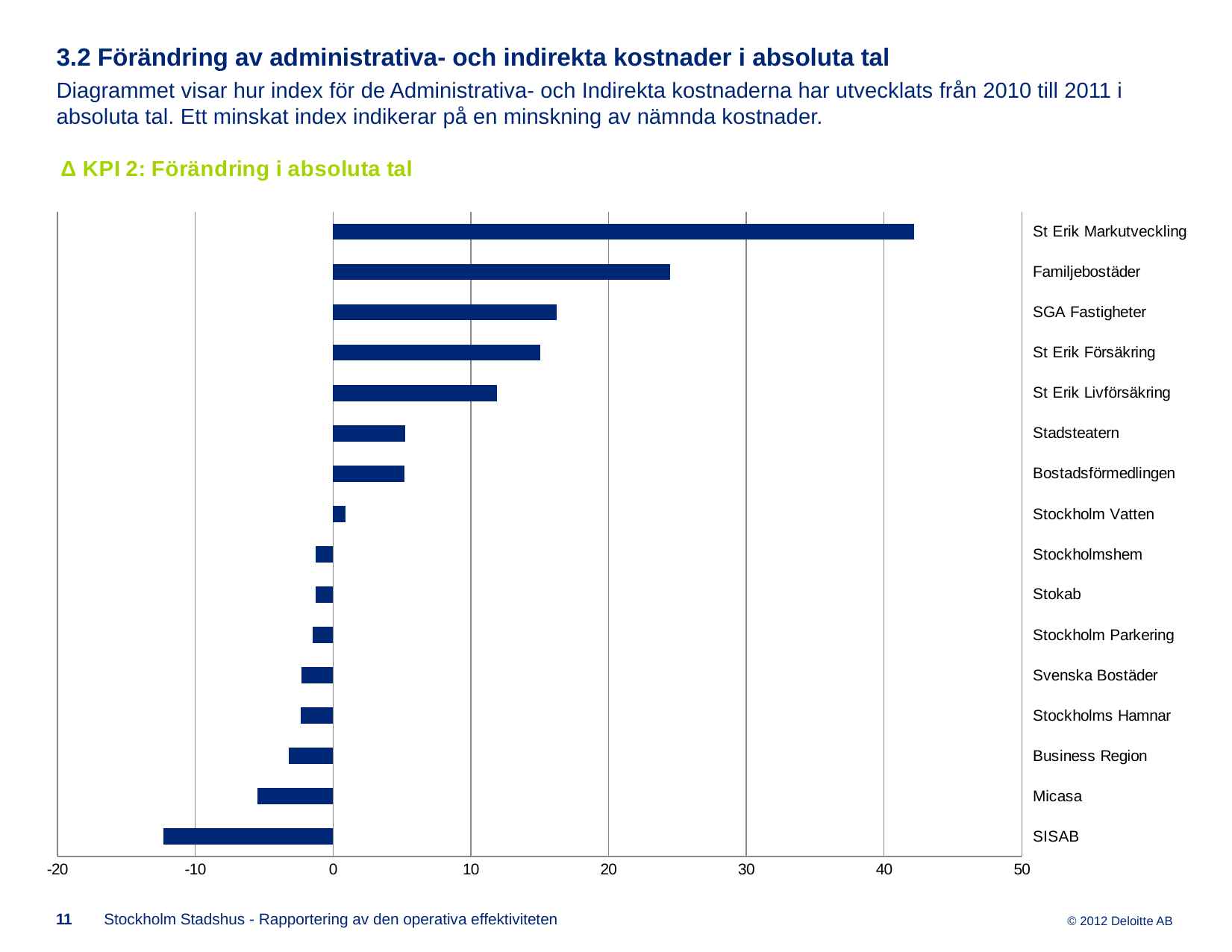

3.2 Förändring av administrativa- och indirekta kostnader i absoluta tal
Diagrammet visar hur index för de Administrativa- och Indirekta kostnaderna har utvecklats från 2010 till 2011 i absoluta tal. Ett minskat index indikerar på en minskning av nämnda kostnader.

### Chart: Δ KPI 2: Förändring i absoluta tal

| Category |  |
|---|---|
| SISAB | -12.294787812708494 |
| Micasa | -5.494560965144743 |
| Business Region | -3.189456665523494 |
| Stockholms Hamnar | -2.3289192399049625 |
| Svenska Bostäder | -2.29660566217052 |
| Stockholm Parkering | -1.4536718543568128 |
| Stokab | -1.2628569744481555 |
| Stockholmshem | -1.2545169427967695 |
| Stockholm Vatten | 0.8930265021302972 |
| Bostadsförmedlingen | 5.183714001986089 |
| Stadsteatern | 5.265405186749972 |
| St Erik Livförsäkring | 11.916835699797163 |
| St Erik Försäkring | 15.031263156253429 |
| SGA Fastigheter | 16.231500421128633 |
| Familjebostäder | 24.47933568902695 |
| St Erik Markutveckling | 42.19827586206897 |
11
Stockholm Stadshus - Rapportering av den operativa effektiviteten